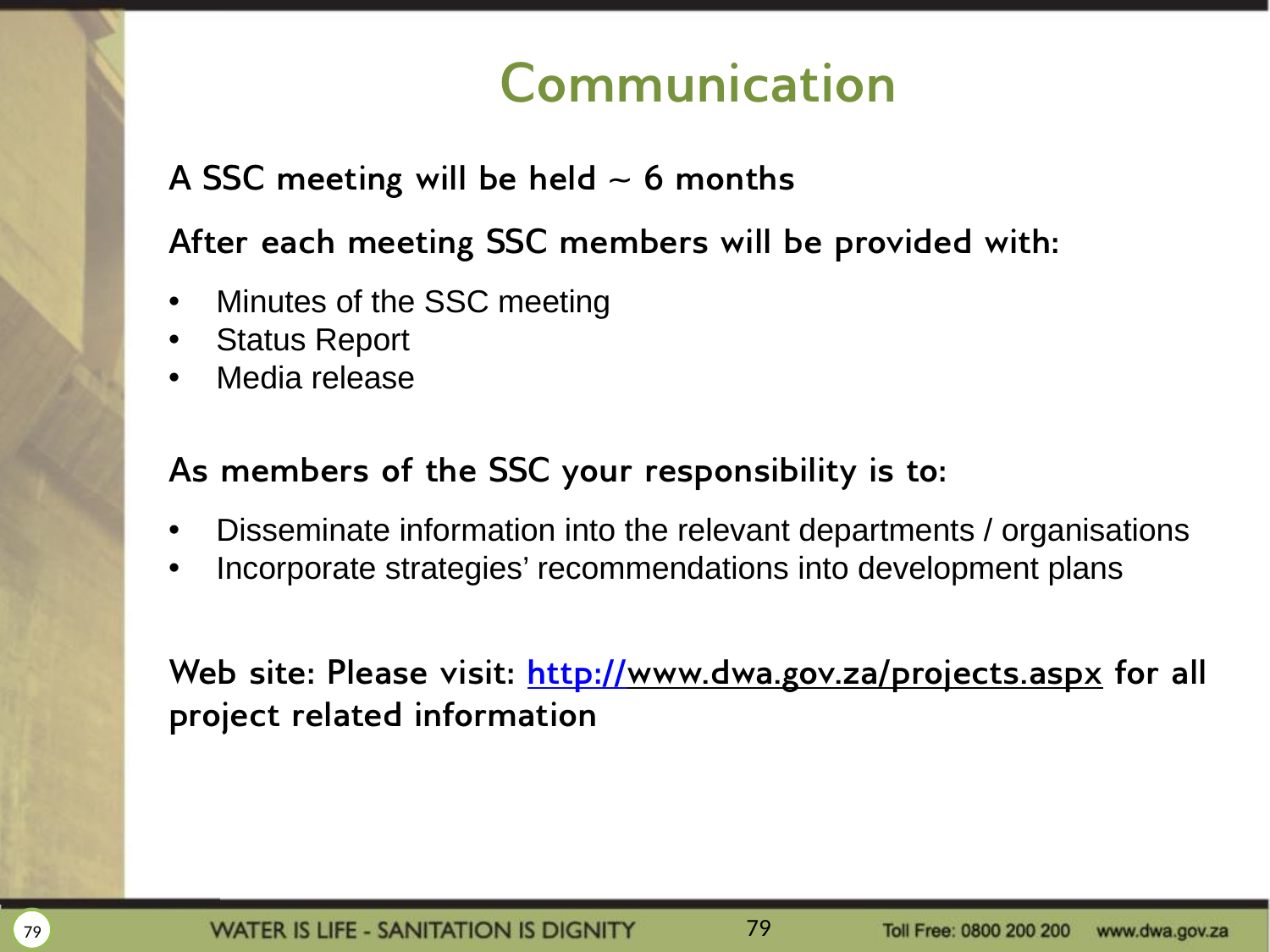

# Communication
A SSC meeting will be held ~ 6 months
After each meeting SSC members will be provided with:
Minutes of the SSC meeting
Status Report
Media release

As members of the SSC your responsibility is to:
Disseminate information into the relevant departments / organisations
Incorporate strategies’ recommendations into development plans

Web site: Please visit: http://www.dwa.gov.za/projects.aspx for all project related information
79